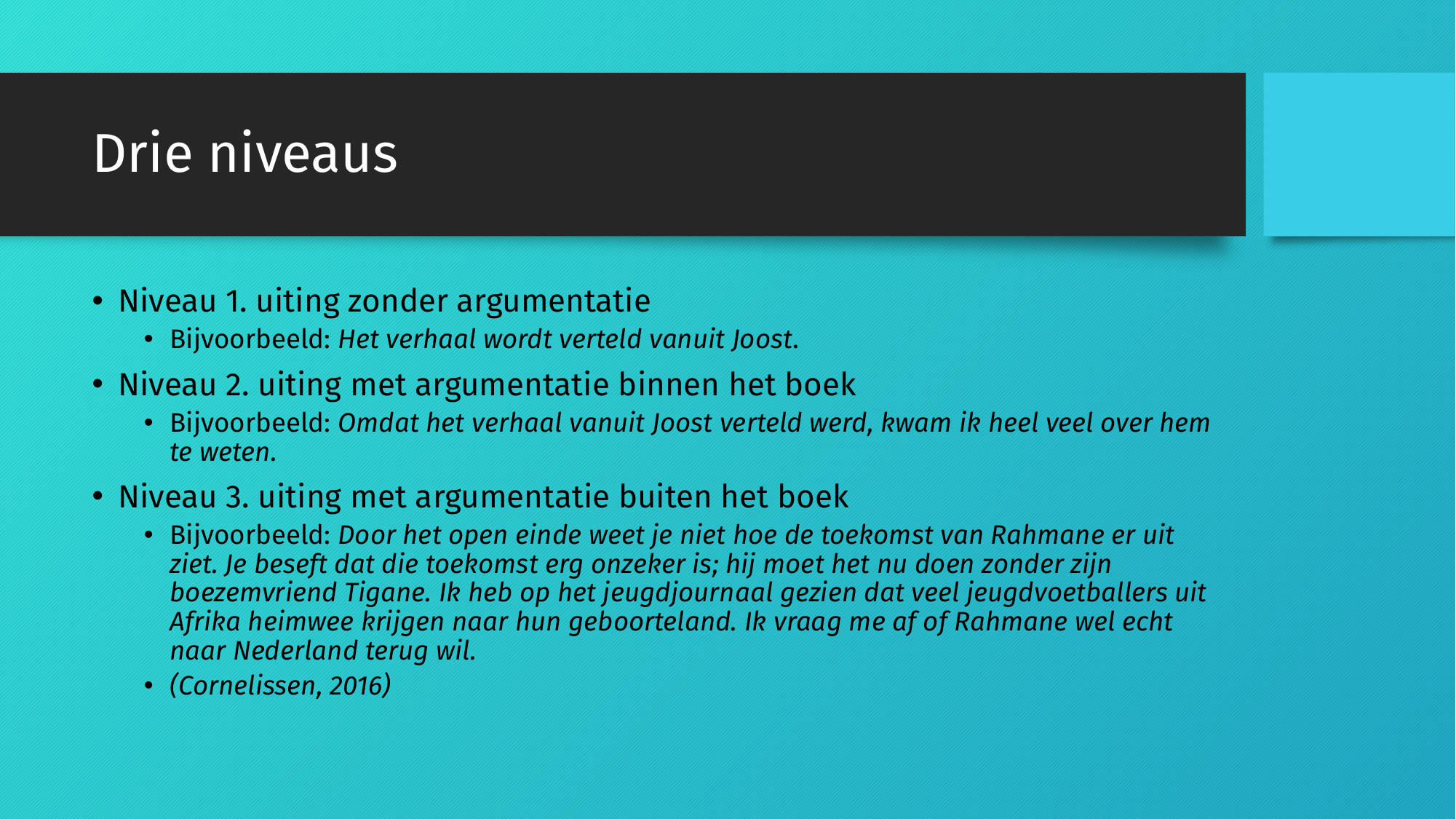

# Drie niveaus
Niveau 1. uiting zonder argumentatie
Bijvoorbeeld: Het verhaal wordt verteld vanuit Joost.
Niveau 2. uiting met argumentatie binnen het boek
Bijvoorbeeld: Omdat het verhaal vanuit Joost verteld werd, kwam ik heel veel over hem te weten.
Niveau 3. uiting met argumentatie buiten het boek
Bijvoorbeeld: Door het open einde weet je niet hoe de toekomst van Rahmane er uit ziet. Je beseft dat die toekomst erg onzeker is; hij moet het nu doen zonder zijn boezemvriend Tigane. Ik heb op het jeugdjournaal gezien dat veel jeugdvoetballers uit Afrika heimwee krijgen naar hun geboorteland. Ik vraag me af of Rahmane wel echt naar Nederland terug wil.
(Cornelissen, 2016)